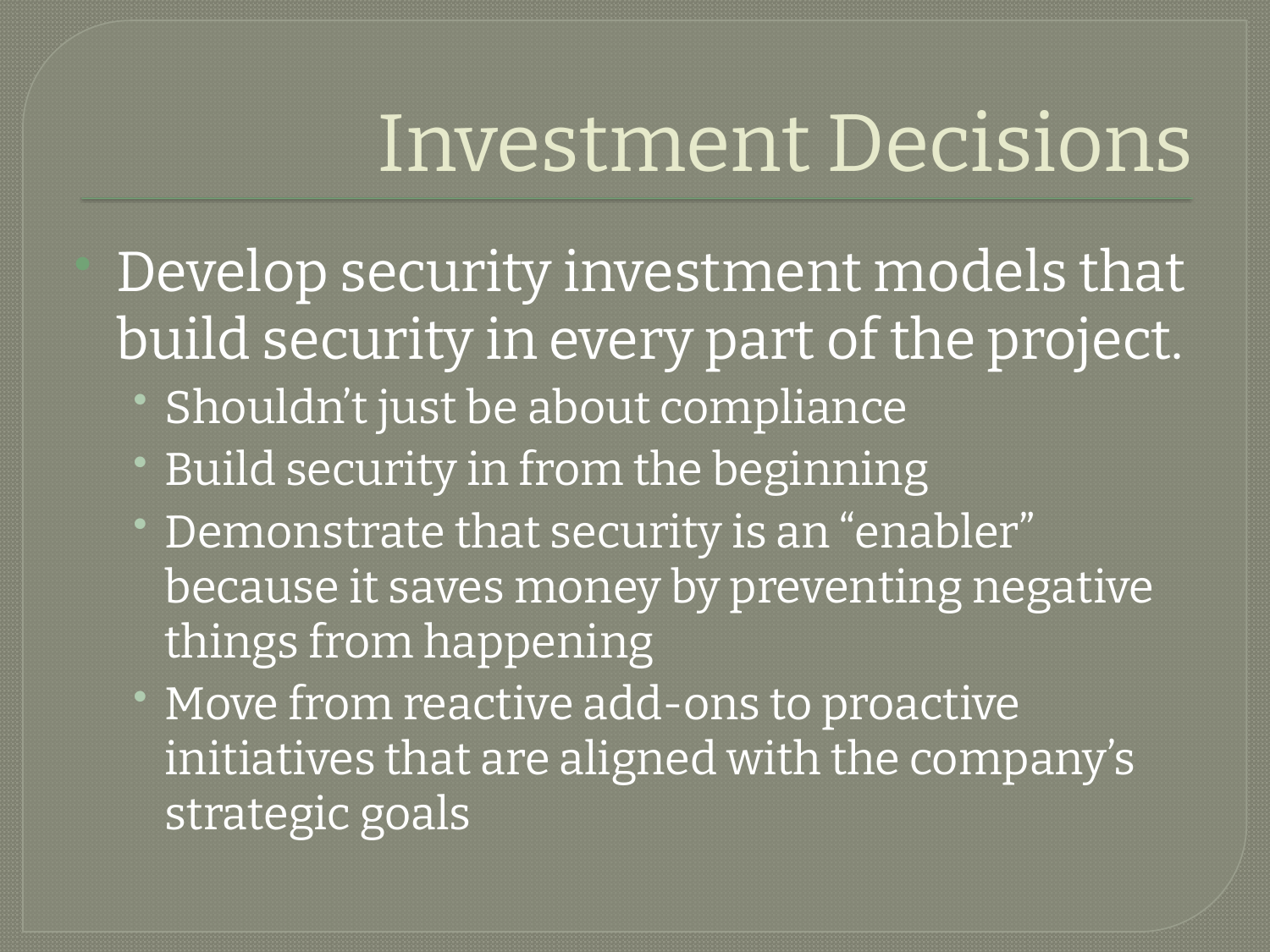

# Investment Decisions
Develop security investment models that build security in every part of the project.
Shouldn’t just be about compliance
Build security in from the beginning
Demonstrate that security is an “enabler” because it saves money by preventing negative things from happening
Move from reactive add-ons to proactive initiatives that are aligned with the company’s strategic goals